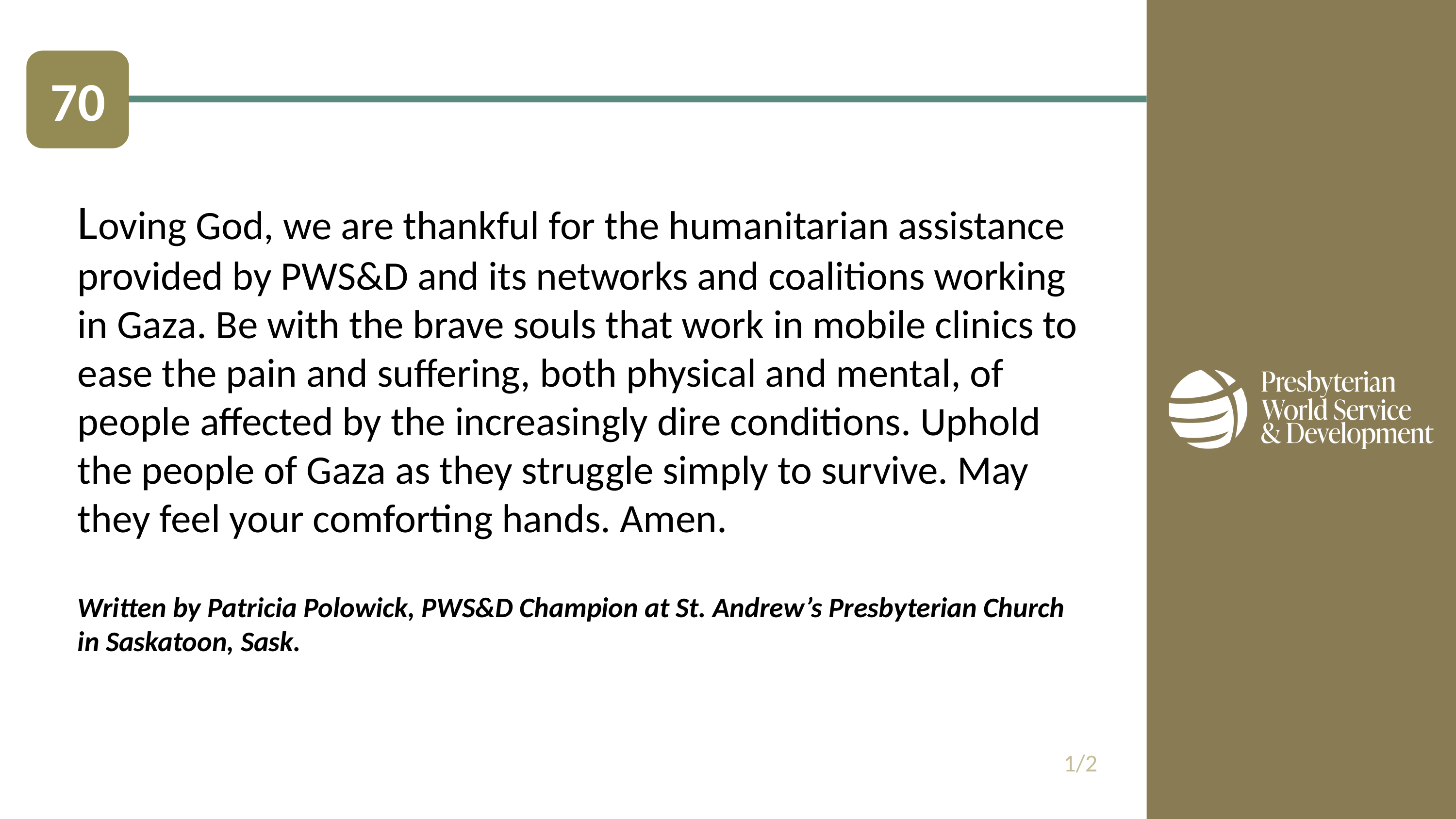

70
Loving God, we are thankful for the humanitarian assistance provided by PWS&D and its networks and coalitions working in Gaza. Be with the brave souls that work in mobile clinics to ease the pain and suffering, both physical and mental, of people affected by the increasingly dire conditions. Uphold the people of Gaza as they struggle simply to survive. May they feel your comforting hands. Amen.

Written by Patricia Polowick, PWS&D Champion at St. Andrew’s Presbyterian Church
in Saskatoon, Sask.
1/2